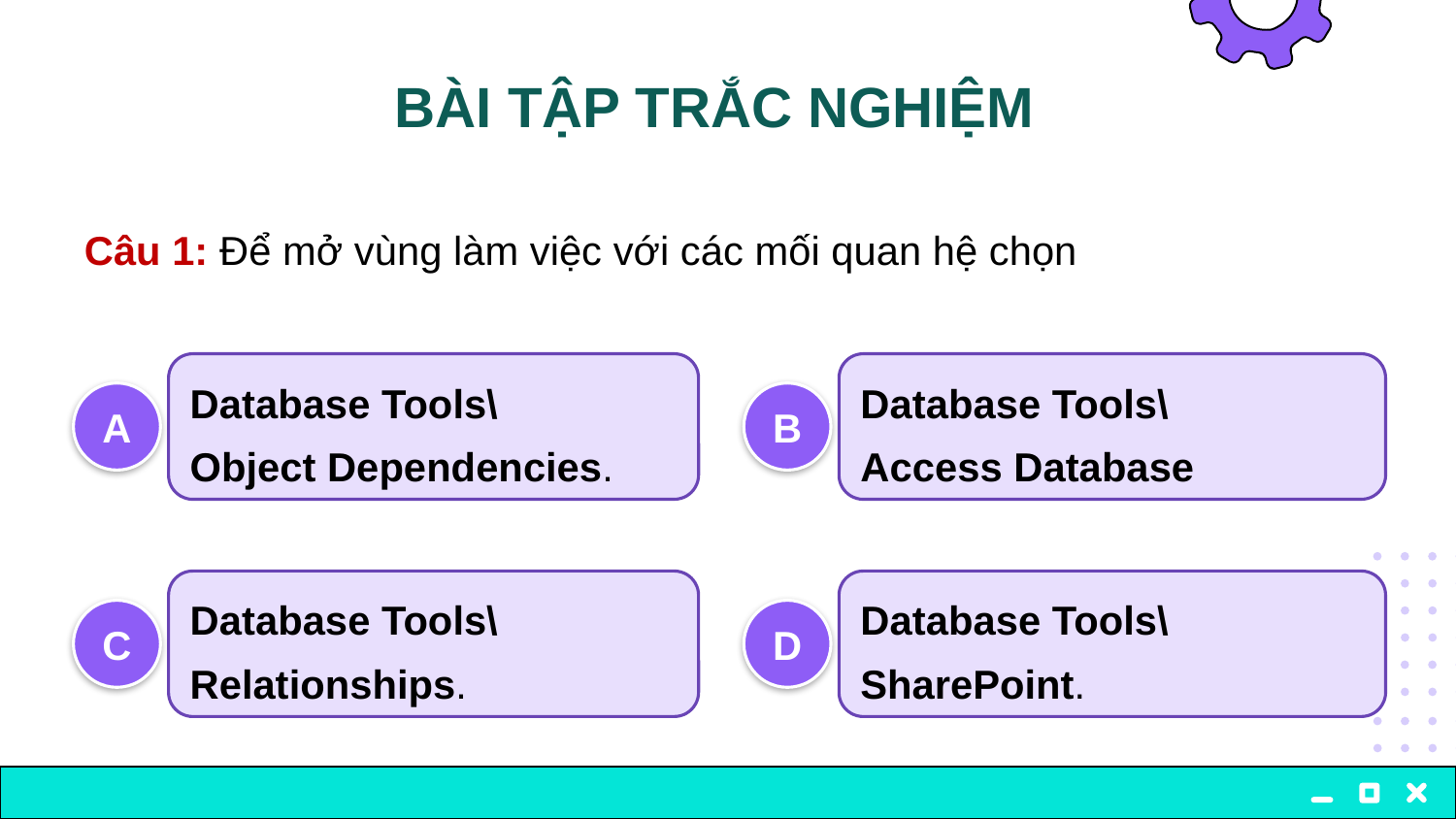

BÀI TẬP TRẮC NGHIỆM
Câu 1: Để mở vùng làm việc với các mối quan hệ chọn
Database Tools\
Object Dependencies.
Database Tools\
Access Database
A
B
Database Tools\ Relationships.
Database Tools\ SharePoint.
C
D